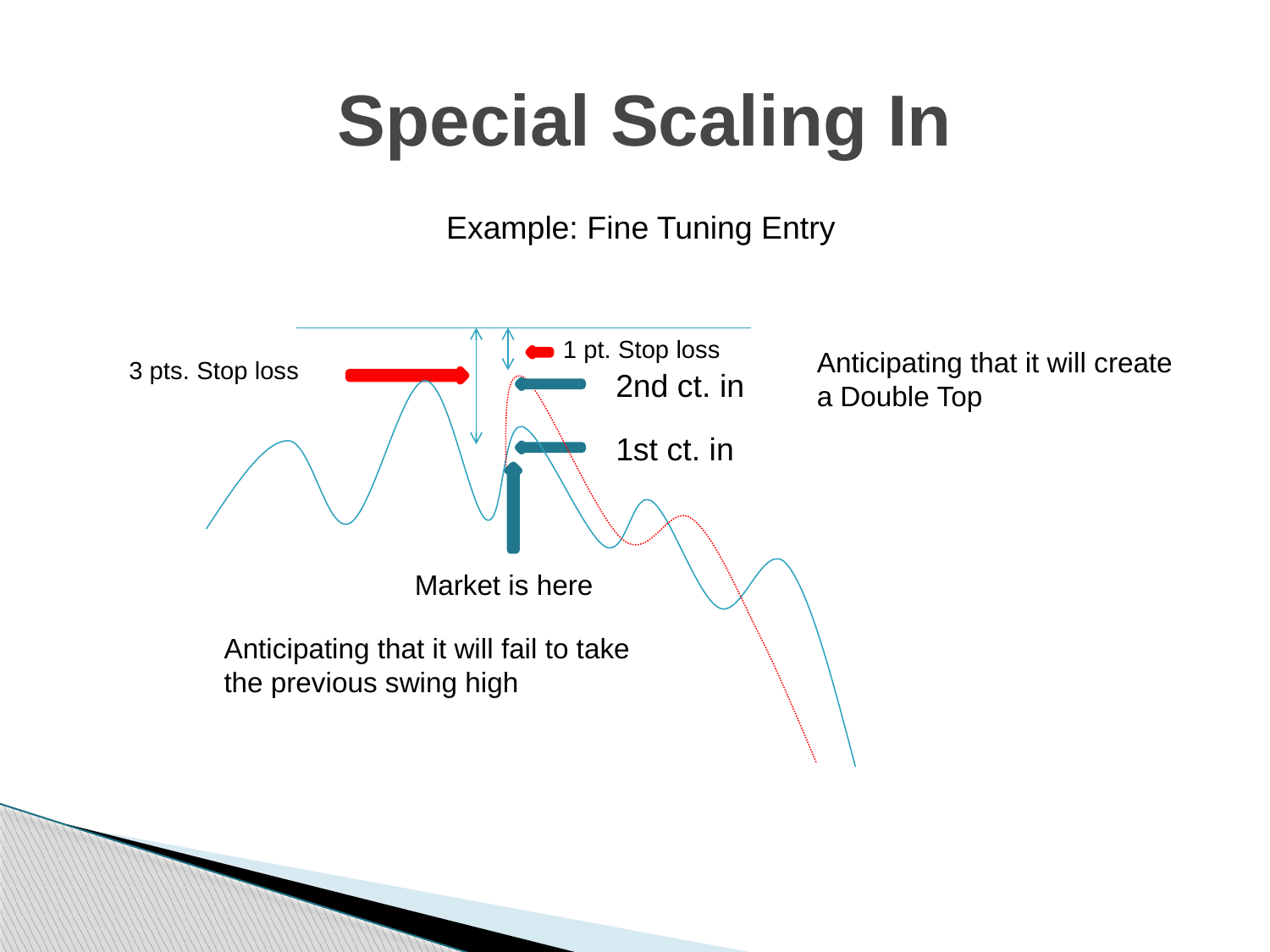

# Special Scaling In

Example: Fine Tuning Entry
1 pt. Stop loss
Anticipating that it will create a Double Top
3 pts. Stop loss

2nd ct. in

1st ct. in

Market is here
Anticipating that it will fail to take the previous swing high